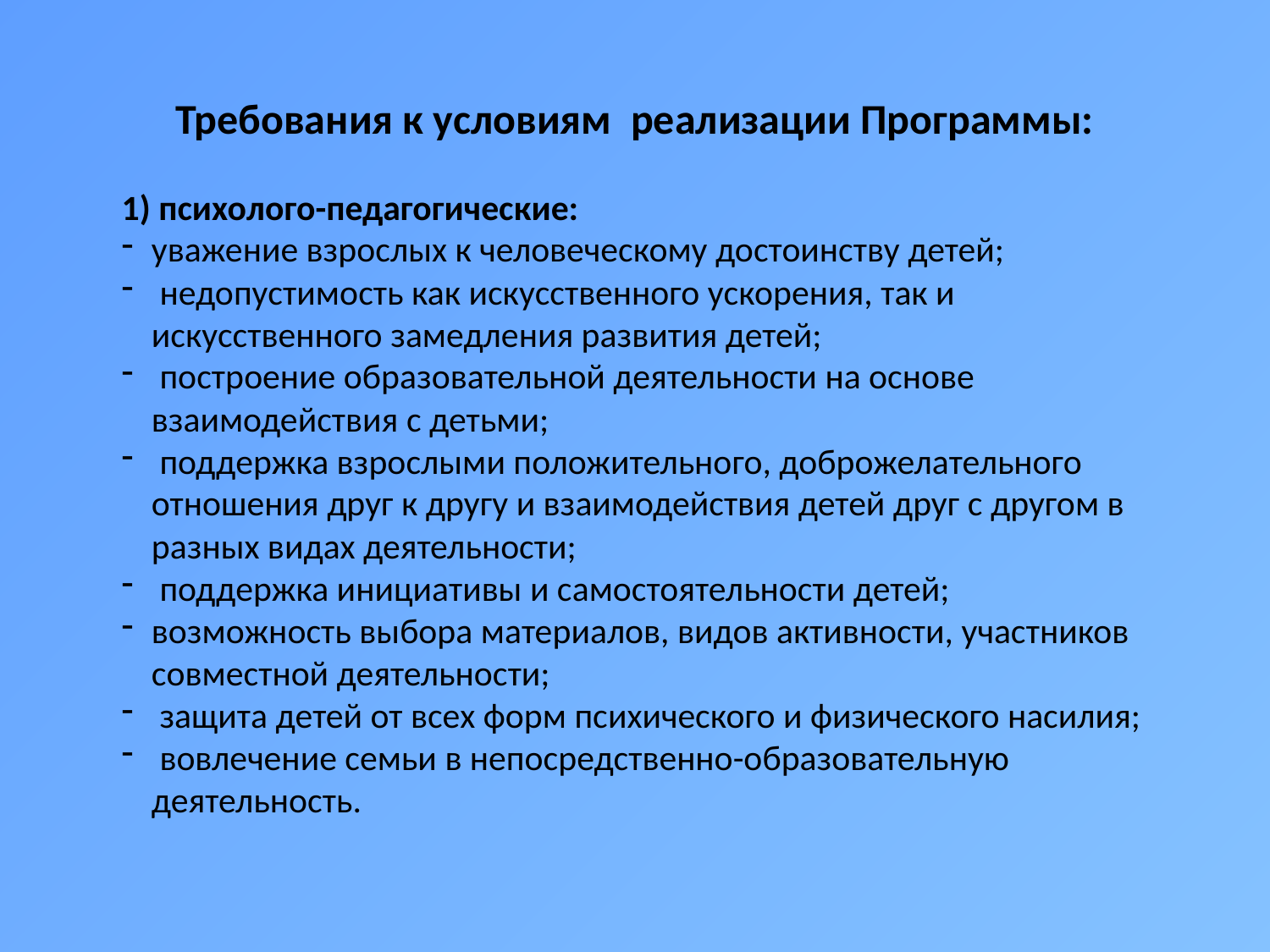

# Требования к условиям  реализации Программы:
1) психолого-педагогические:
уважение взрослых к человеческому достоинству детей;
 недопустимость как искусственного ускорения, так и  искусственного замедления развития детей;
 построение образовательной деятельности на основе взаимодействия с детьми;
 поддержка взрослыми положительного, доброжелательного отношения друг к другу и взаимодействия детей друг с другом в разных видах деятельности;
 поддержка инициативы и самостоятельности детей;
возможность выбора материалов, видов активности, участников совместной деятельности;
 защита детей от всех форм психического и физического насилия;
 вовлечение семьи в непосредственно-образовательную деятельность.